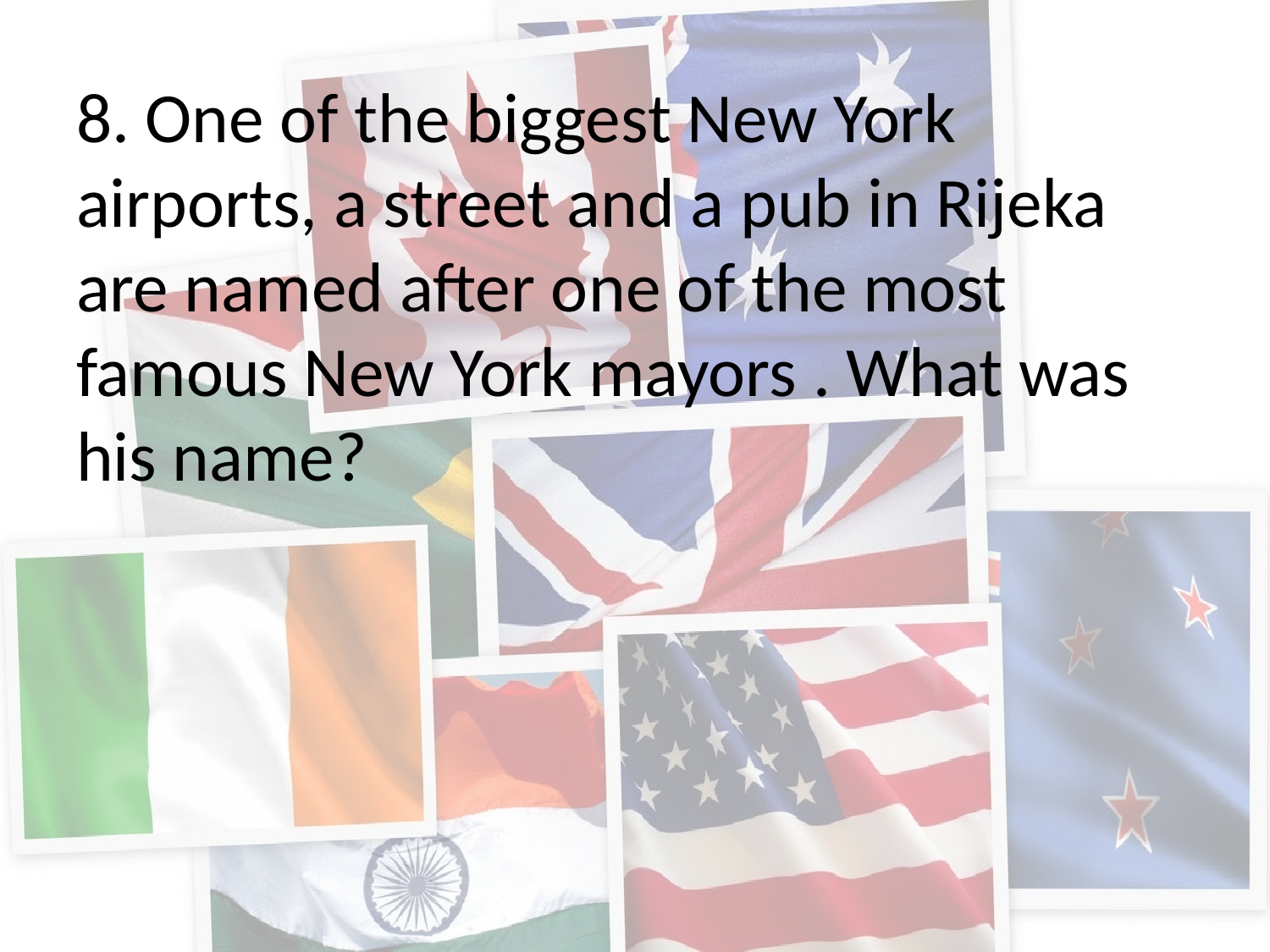

8. One of the biggest New York airports, a street and a pub in Rijeka are named after one of the most famous New York mayors . What was his name?